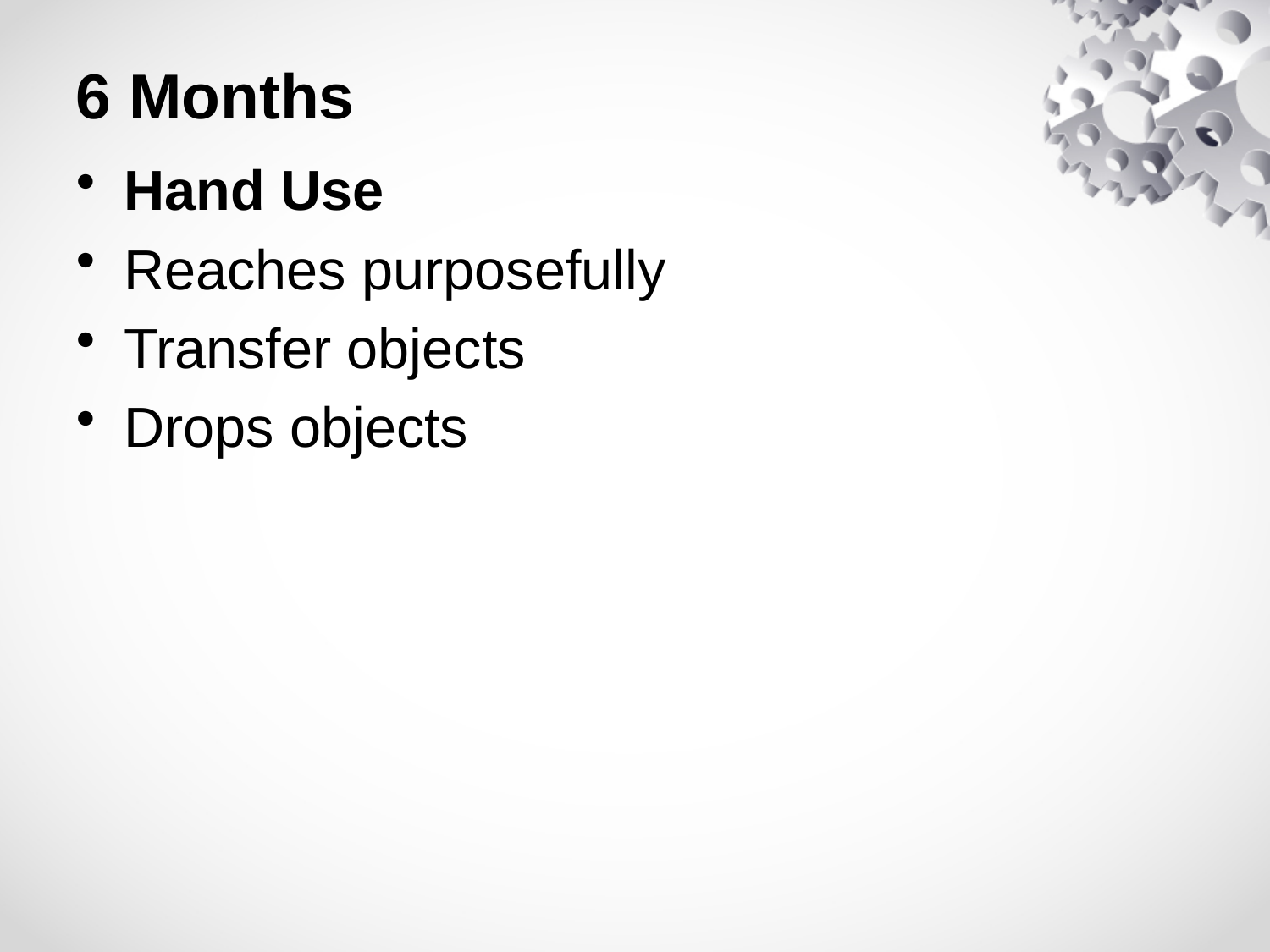

# 6 Months
Hand Use
Reaches purposefully
Transfer objects
Drops objects